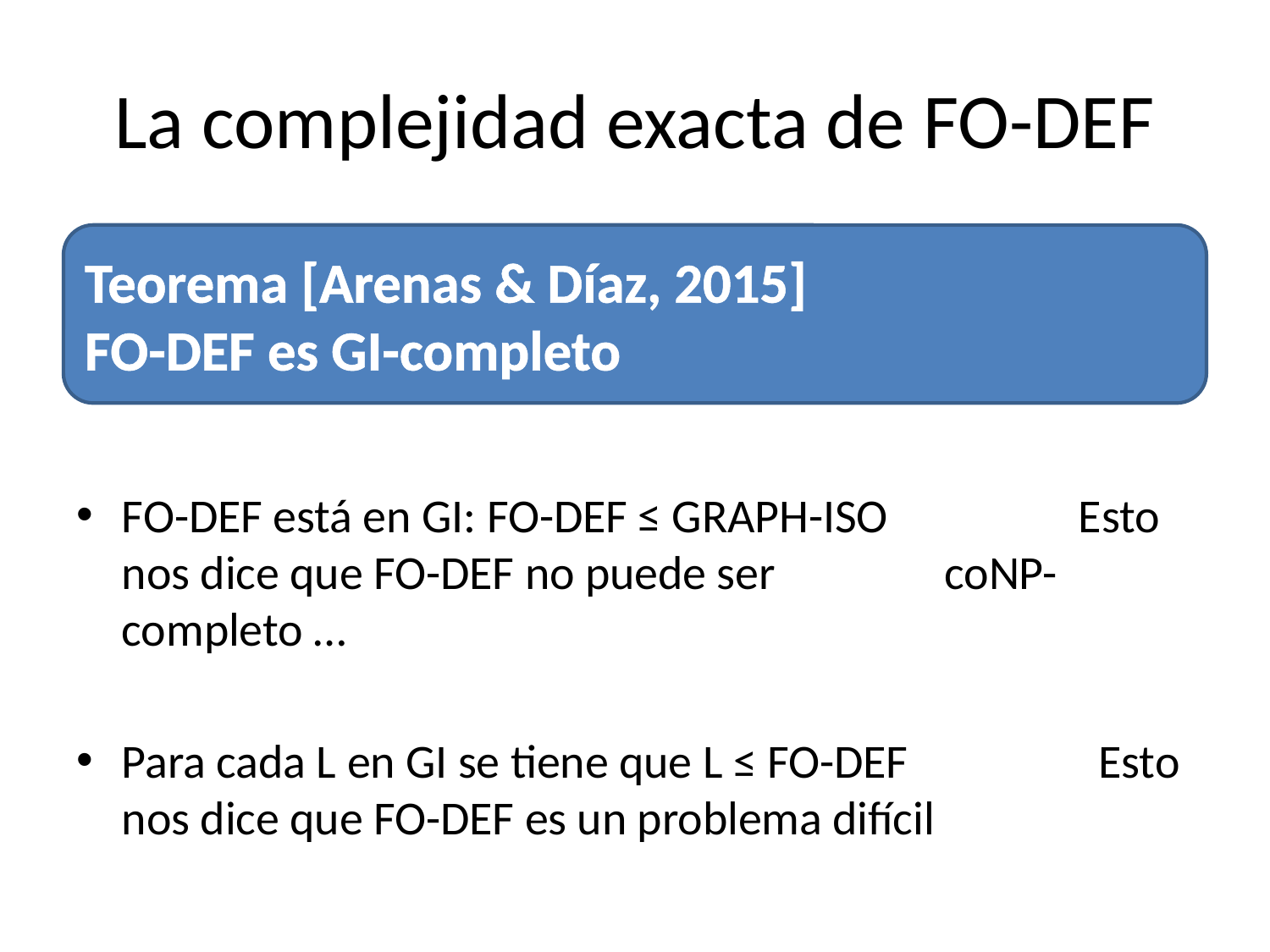

# La complejidad exacta de FO-DEF

FO-DEF está en GI: FO-DEF ≤ GRAPH-ISO                  Esto nos dice que FO-DEF no puede ser                coNP-completo …

Para cada L en GI se tiene que L ≤ FO-DEF                  Esto nos dice que FO-DEF es un problema difícil

Teorema [Arenas & Díaz, 2015]
FO-DEF es GI-completo